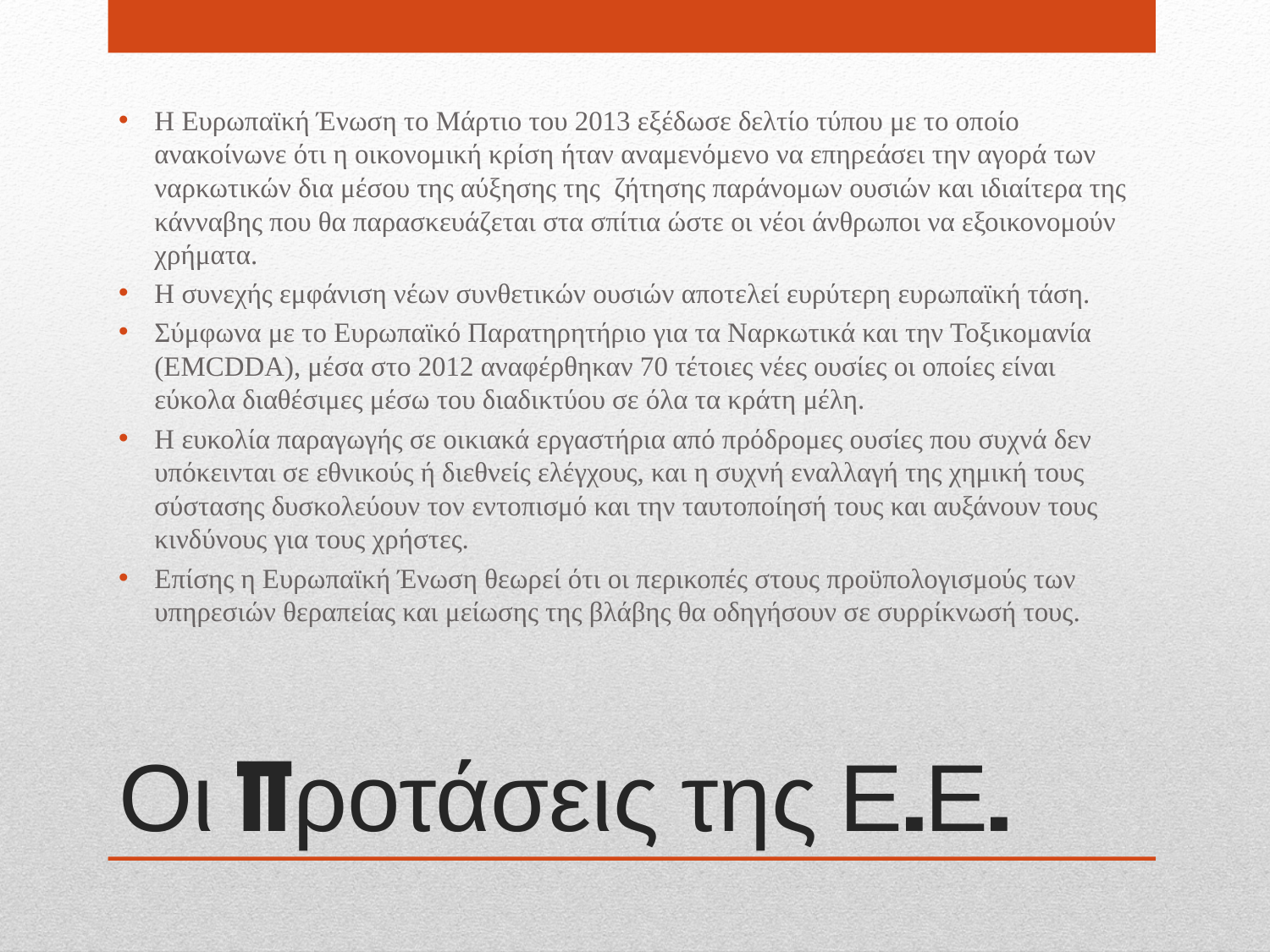

Η Ευρωπαϊκή Ένωση το Μάρτιο του 2013 εξέδωσε δελτίο τύπου με το οποίο ανακοίνωνε ότι η οικονομική κρίση ήταν αναμενόμενο να επηρεάσει την αγορά των ναρκωτικών δια μέσου της αύξησης της  ζήτησης παράνομων ουσιών και ιδιαίτερα της κάνναβης που θα παρασκευάζεται στα σπίτια ώστε οι νέοι άνθρωποι να εξοικονομούν χρήματα.
Η συνεχής εμφάνιση νέων συνθετικών ουσιών αποτελεί ευρύτερη ευρωπαϊκή τάση.
Σύμφωνα με το Ευρωπαϊκό Παρατηρητήριο για τα Ναρκωτικά και την Τοξικομανία (EMCDDA), μέσα στο 2012 αναφέρθηκαν 70 τέτοιες νέες ουσίες οι οποίες είναι εύκολα διαθέσιμες μέσω του διαδικτύου σε όλα τα κράτη μέλη.
Η ευκολία παραγωγής σε οικιακά εργαστήρια από πρόδρομες ουσίες που συχνά δεν υπόκεινται σε εθνικούς ή διεθνείς ελέγχους, και η συχνή εναλλαγή της χημική τους σύστασης δυσκολεύουν τον εντοπισμό και την ταυτοποίησή τους και αυξάνουν τους κινδύνους για τους χρήστες.
Επίσης η Ευρωπαϊκή Ένωση θεωρεί ότι οι περικοπές στους προϋπολογισμούς των υπηρεσιών θεραπείας και μείωσης της βλάβης θα οδηγήσουν σε συρρίκνωσή τους.
# Οι προτάσεις της Ε.Ε.